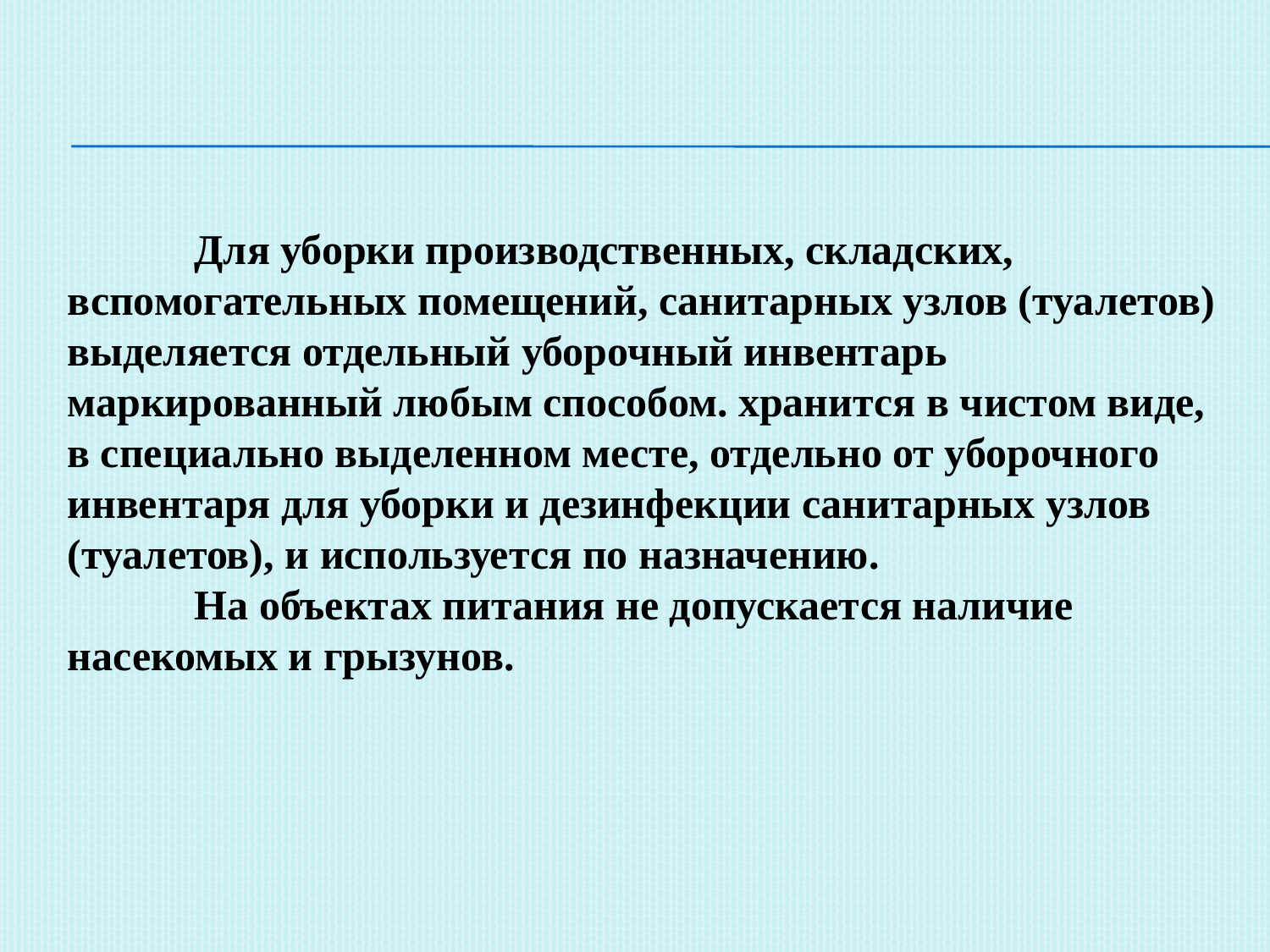

Для уборки производственных, складских, вспомогательных помещений, санитарных узлов (туалетов) выделяется отдельный уборочный инвентарь маркированный любым способом. хранится в чистом виде, в специально выделенном месте, отдельно от уборочного инвентаря для уборки и дезинфекции санитарных узлов (туалетов), и используется по назначению.
	На объектах питания не допускается наличие насекомых и грызунов.